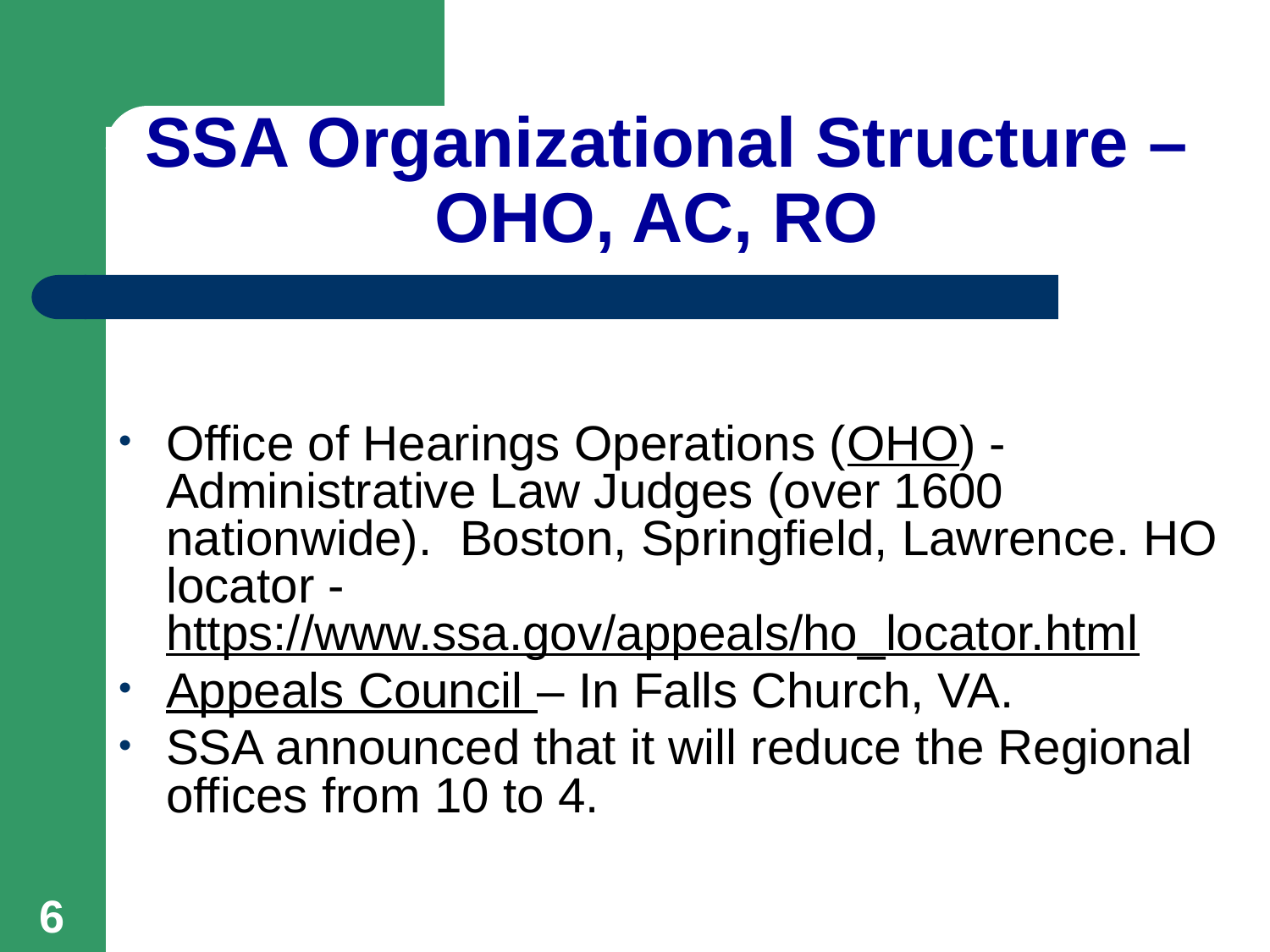

# SSA Organizational Structure – OHO, AC, RO
Office of Hearings Operations (OHO) - Administrative Law Judges (over 1600 nationwide).  Boston, Springfield, Lawrence. HO locator - https://www.ssa.gov/appeals/ho_locator.html
Appeals Council – In Falls Church, VA.
SSA announced that it will reduce the Regional offices from 10 to 4.

6